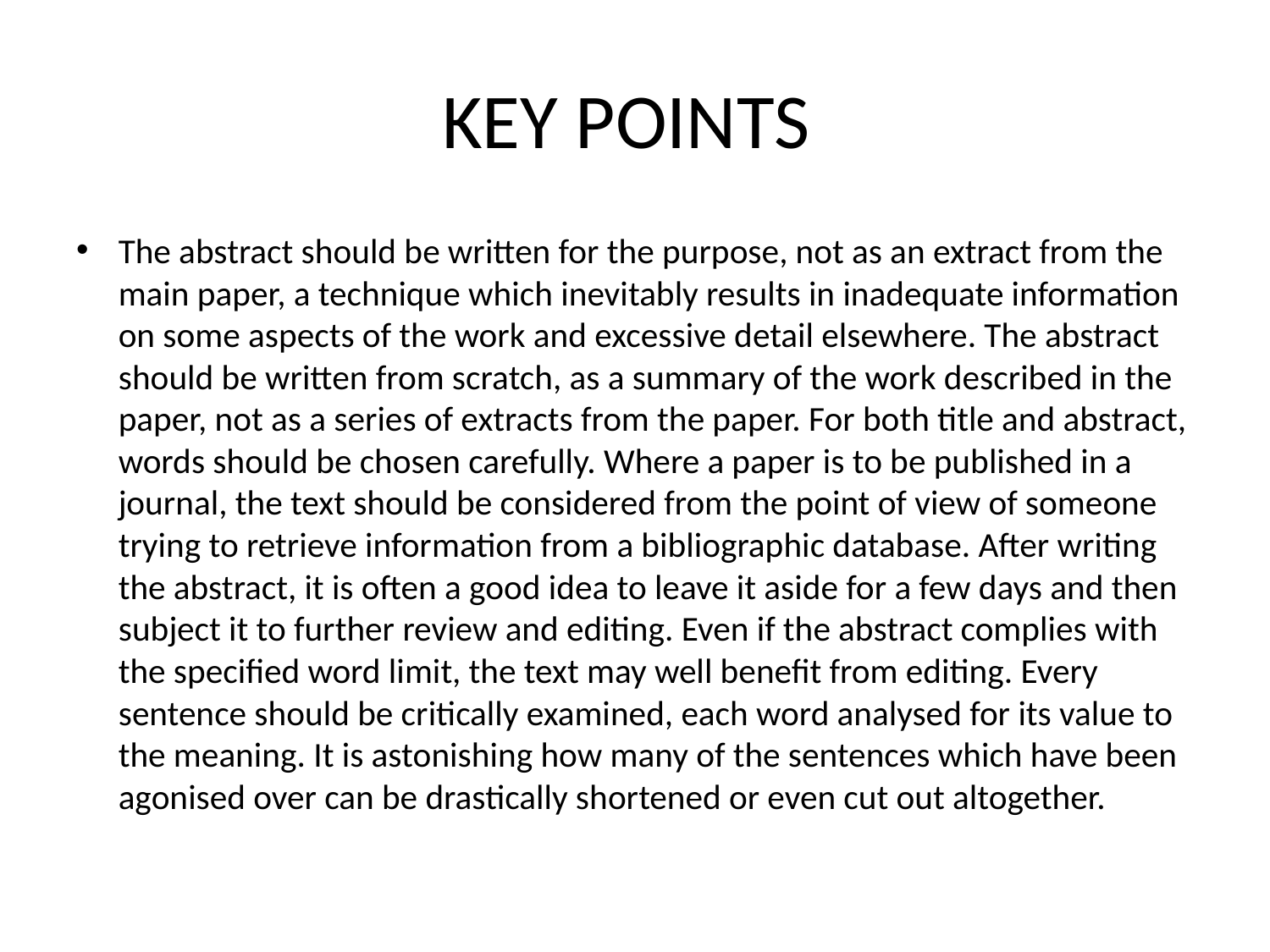

# KEY POINTS
The abstract should be written for the purpose, not as an extract from the main paper, a technique which inevitably results in inadequate information on some aspects of the work and excessive detail elsewhere. The abstract should be written from scratch, as a summary of the work described in the paper, not as a series of extracts from the paper. For both title and abstract, words should be chosen carefully. Where a paper is to be published in a journal, the text should be considered from the point of view of someone trying to retrieve information from a bibliographic database. After writing the abstract, it is often a good idea to leave it aside for a few days and then subject it to further review and editing. Even if the abstract complies with the specified word limit, the text may well benefit from editing. Every sentence should be critically examined, each word analysed for its value to the meaning. It is astonishing how many of the sentences which have been agonised over can be drastically shortened or even cut out altogether.